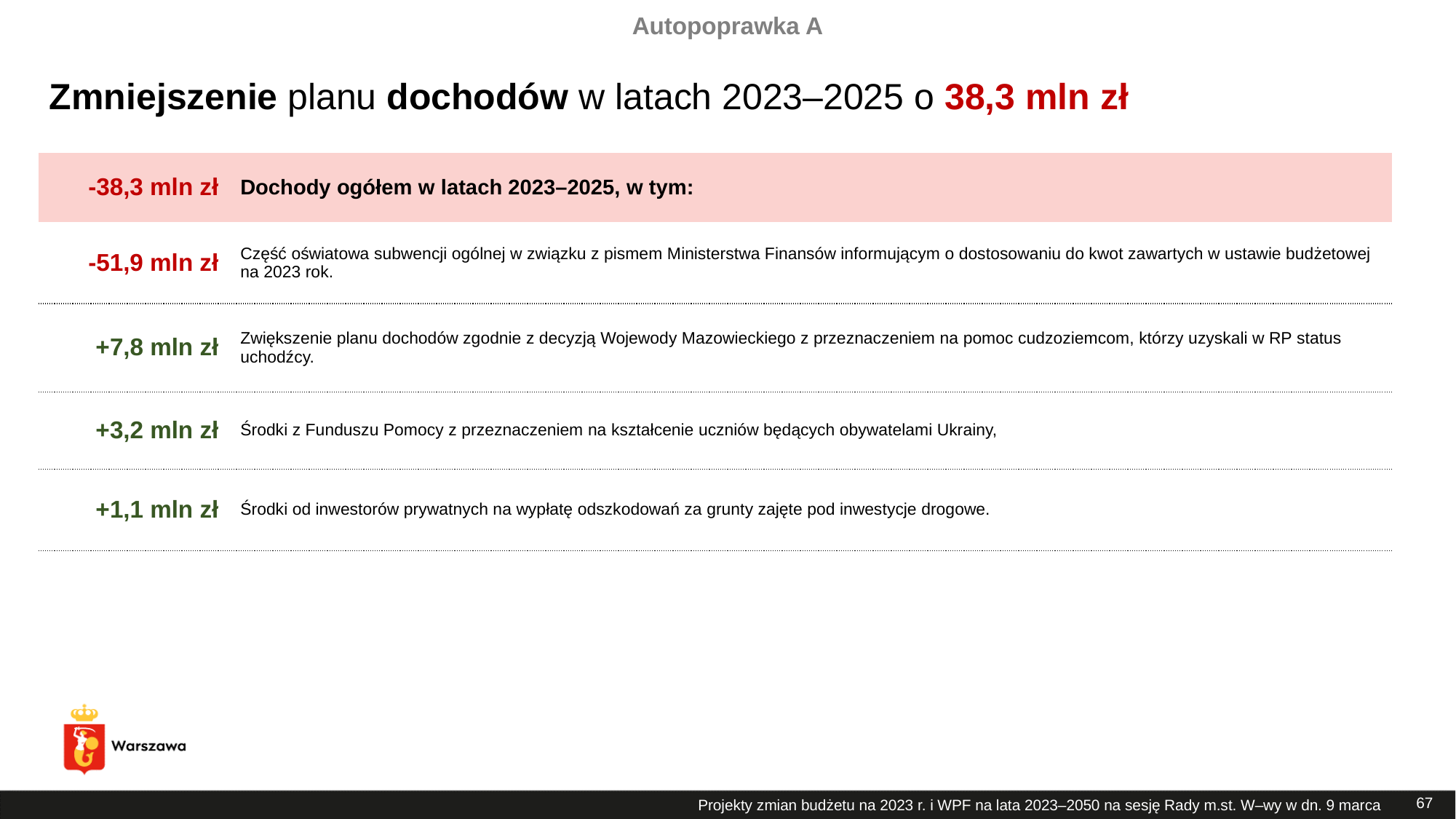

Autopoprawka A
# Zmniejszenie planu dochodów w latach 2023–2025 o 38,3 mln zł
| -38,3 mln zł | Dochody ogółem w latach 2023–2025, w tym: |
| --- | --- |
| -51,9 mln zł | Część oświatowa subwencji ogólnej w związku z pismem Ministerstwa Finansów informującym o dostosowaniu do kwot zawartych w ustawie budżetowej na 2023 rok. |
| +7,8 mln zł | Zwiększenie planu dochodów zgodnie z decyzją Wojewody Mazowieckiego z przeznaczeniem na pomoc cudzoziemcom, którzy uzyskali w RP status uchodźcy. |
| +3,2 mln zł | Środki z Funduszu Pomocy z przeznaczeniem na kształcenie uczniów będących obywatelami Ukrainy, |
| +1,1 mln zł | Środki od inwestorów prywatnych na wypłatę odszkodowań za grunty zajęte pod inwestycje drogowe. |
67
Projekty zmian budżetu na 2023 r. i WPF na lata 2023–2050 na sesję Rady m.st. W–wy w dn. 9 marca